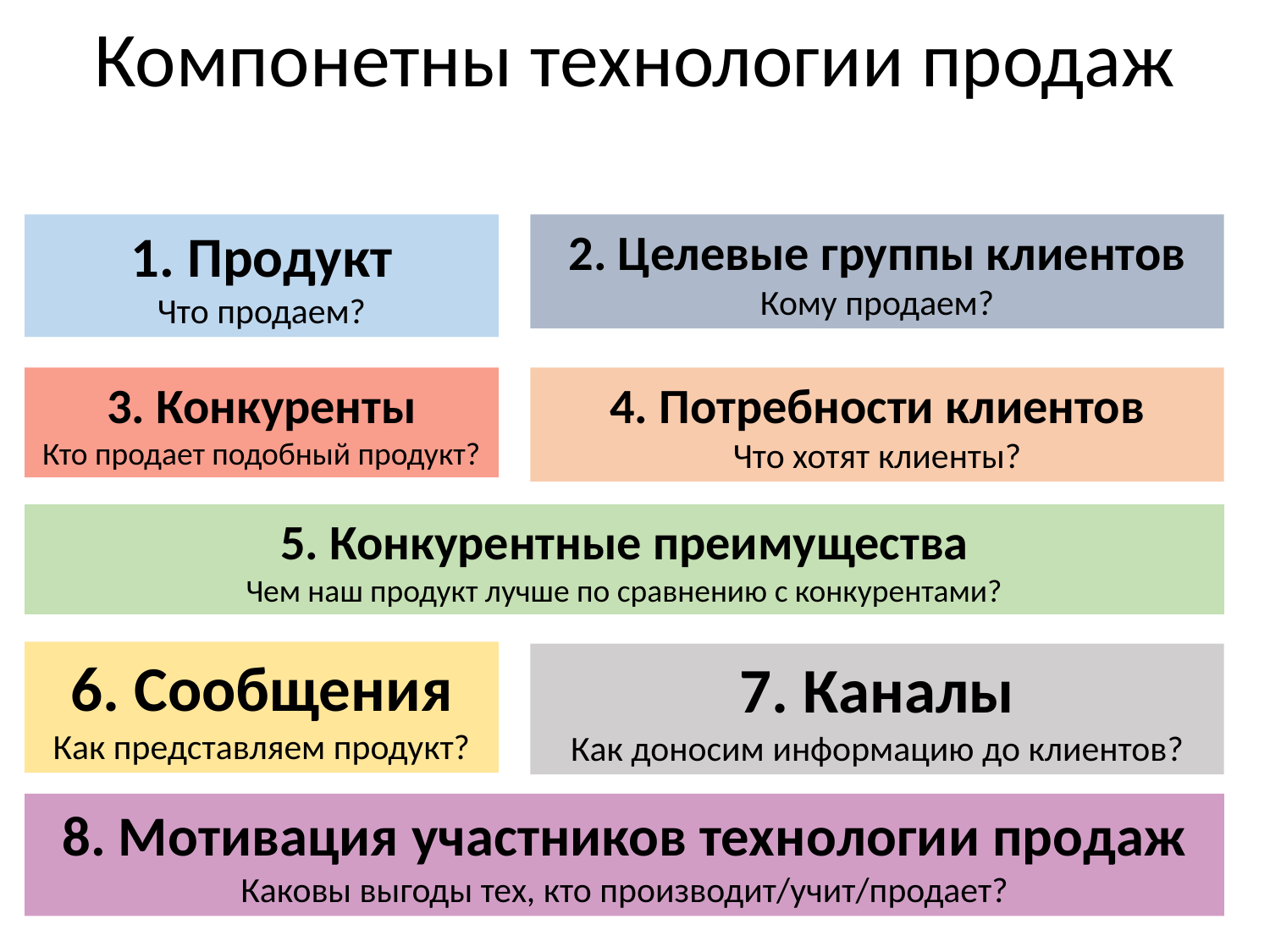

# Компонетны технологии продаж
1. Продукт
Что продаем?
2. Целевые группы клиентов
Кому продаем?
3. Конкуренты
Кто продает подобный продукт?
4. Потребности клиентов
Что хотят клиенты?
5. Конкурентные преимущества
Чем наш продукт лучше по сравнению с конкурентами?
6. Сообщения
Как представляем продукт?
7. Каналы
Как доносим информацию до клиентов?
8. Мотивация участников технологии продаж
Каковы выгоды тех, кто производит/учит/продает?